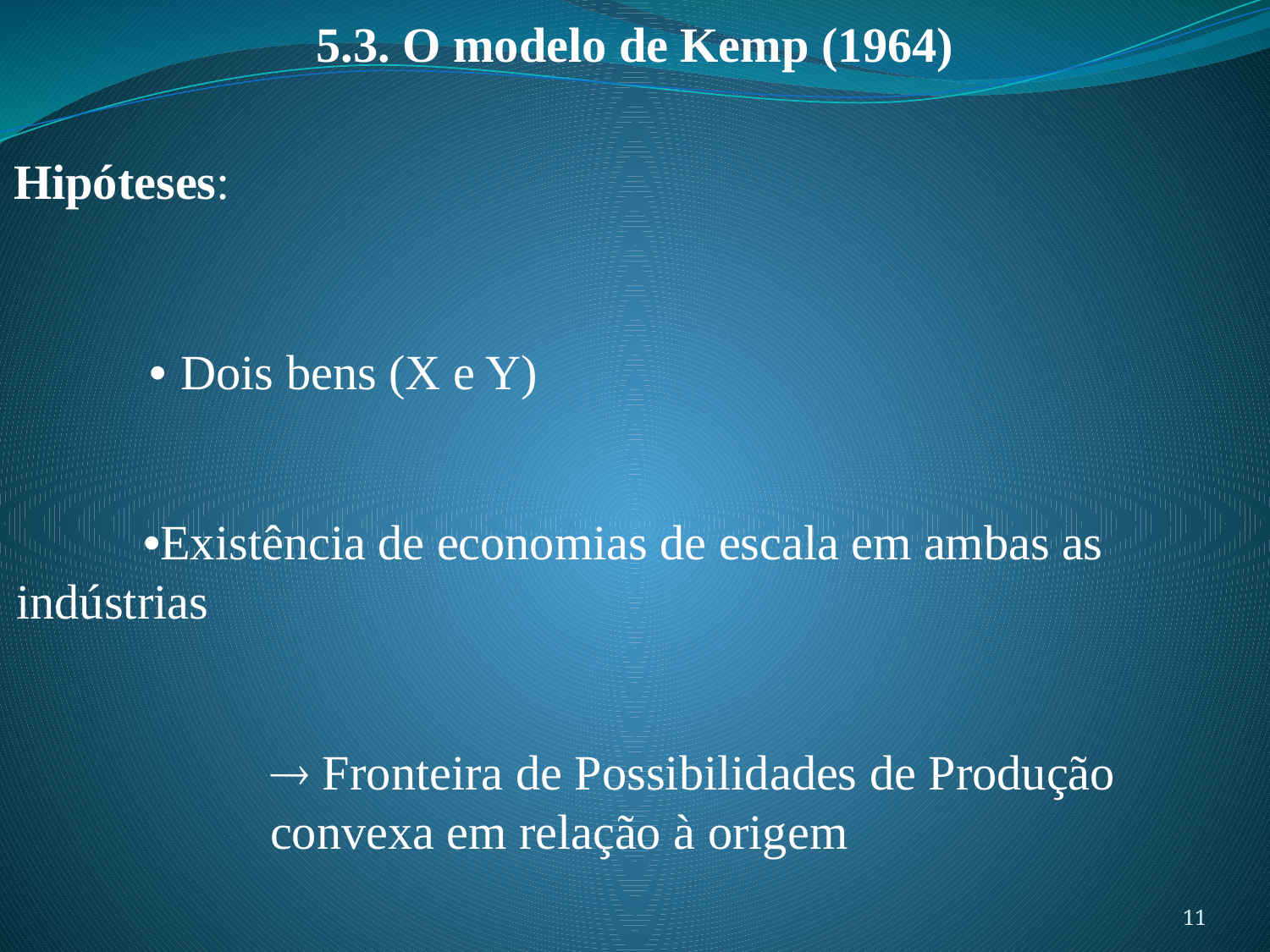

5.3. O modelo de Kemp (1964)

Hipóteses:
	• Dois bens (X e Y)
	•Existência de economias de escala em ambas as 	indústrias
		→ Fronteira de Possibilidades de Produção 			convexa em relação à origem
11